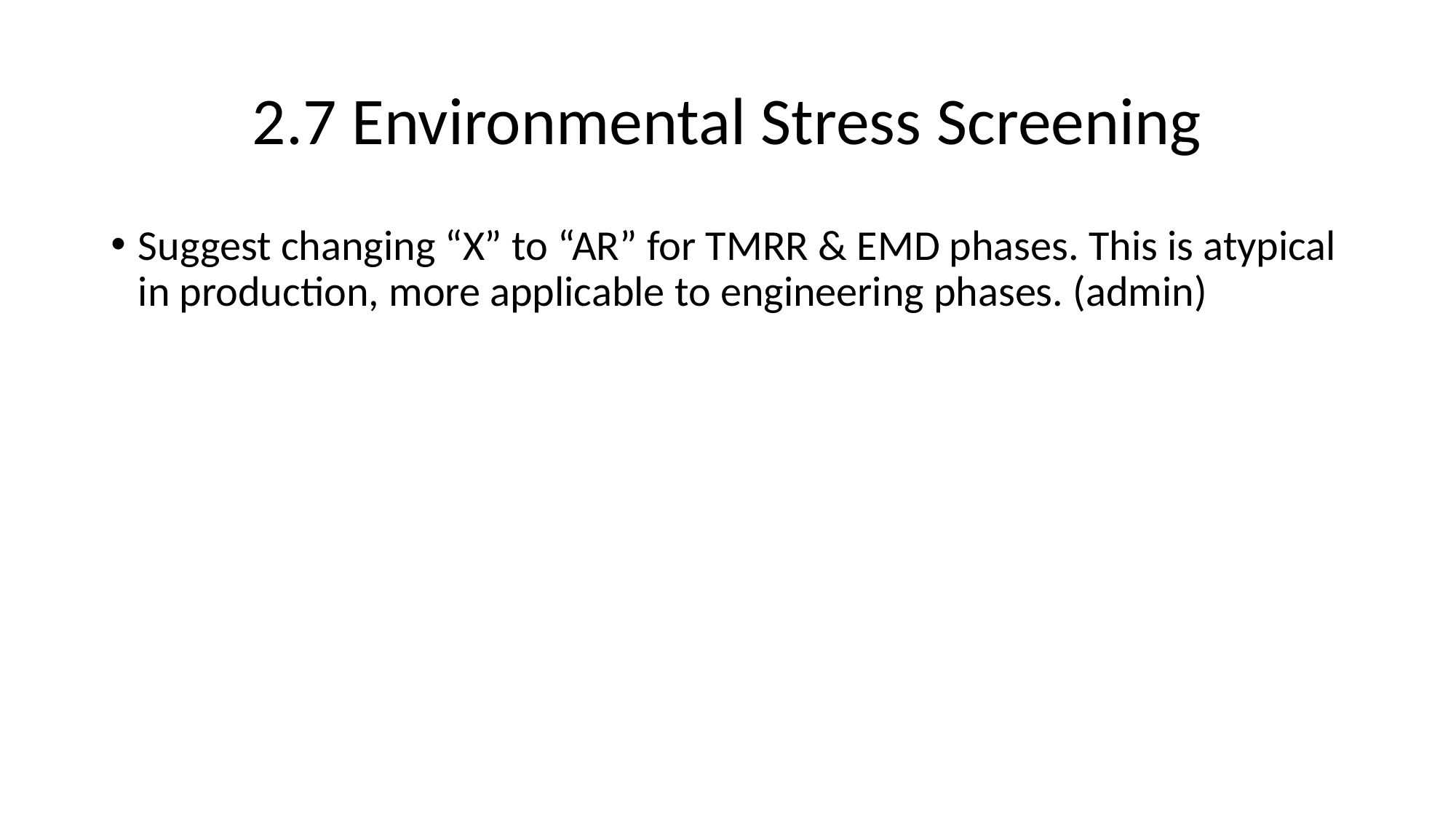

# 2.7 Environmental Stress Screening
Suggest changing “X” to “AR” for TMRR & EMD phases. This is atypical in production, more applicable to engineering phases. (admin)